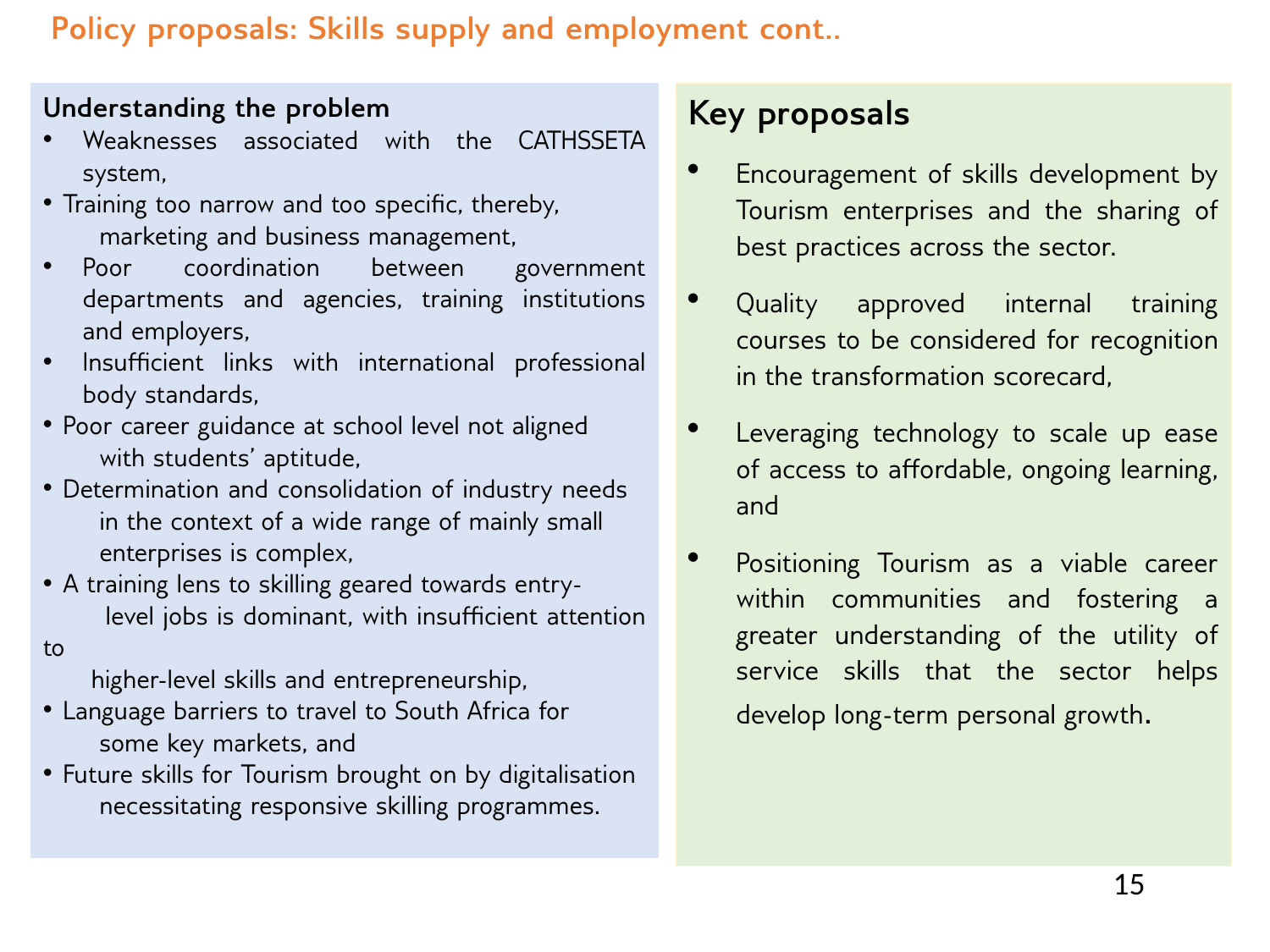

# Policy proposals: Skills supply and employment cont..
Understanding the problem
Weaknesses associated with the CATHSSETA system,
Training too narrow and too specific, thereby,
       marketing and business management,
Poor coordination between government departments and agencies, training institutions and employers,
Insufficient links with international professional body standards,
Poor career guidance at school level not aligned
       with students’ aptitude,
Determination and consolidation of industry needs
       in the context of a wide range of mainly small
       enterprises is complex,
A training lens to skilling geared towards entry-
       level jobs is dominant, with insufficient attention to
      higher-level skills and entrepreneurship,
Language barriers to travel to South Africa for
       some key markets, and
Future skills for Tourism brought on by digitalisation
       necessitating responsive skilling programmes.

Key proposals
Encouragement of skills development by Tourism enterprises and the sharing of best practices across the sector.
Quality approved internal training courses to be considered for recognition in the transformation scorecard,
Leveraging technology to scale up ease of access to affordable, ongoing learning, and
Positioning Tourism as a viable career within communities and fostering a greater understanding of the utility of service skills that the sector helps develop long-term personal growth.

15